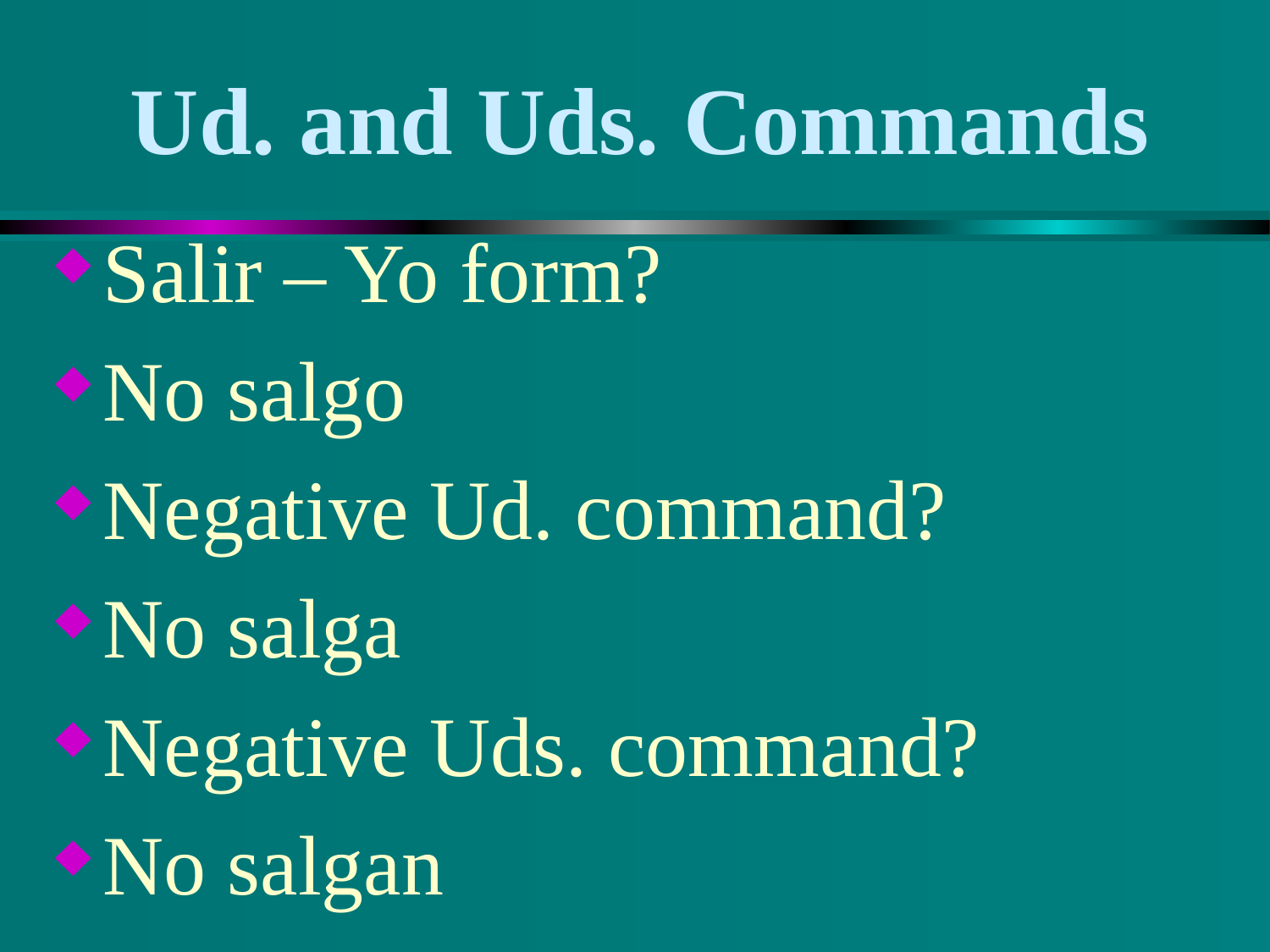

# Ud. and Uds. Commands
Salir – Yo form?
No salgo
Negative Ud. command?
No salga
Negative Uds. command?
No salgan